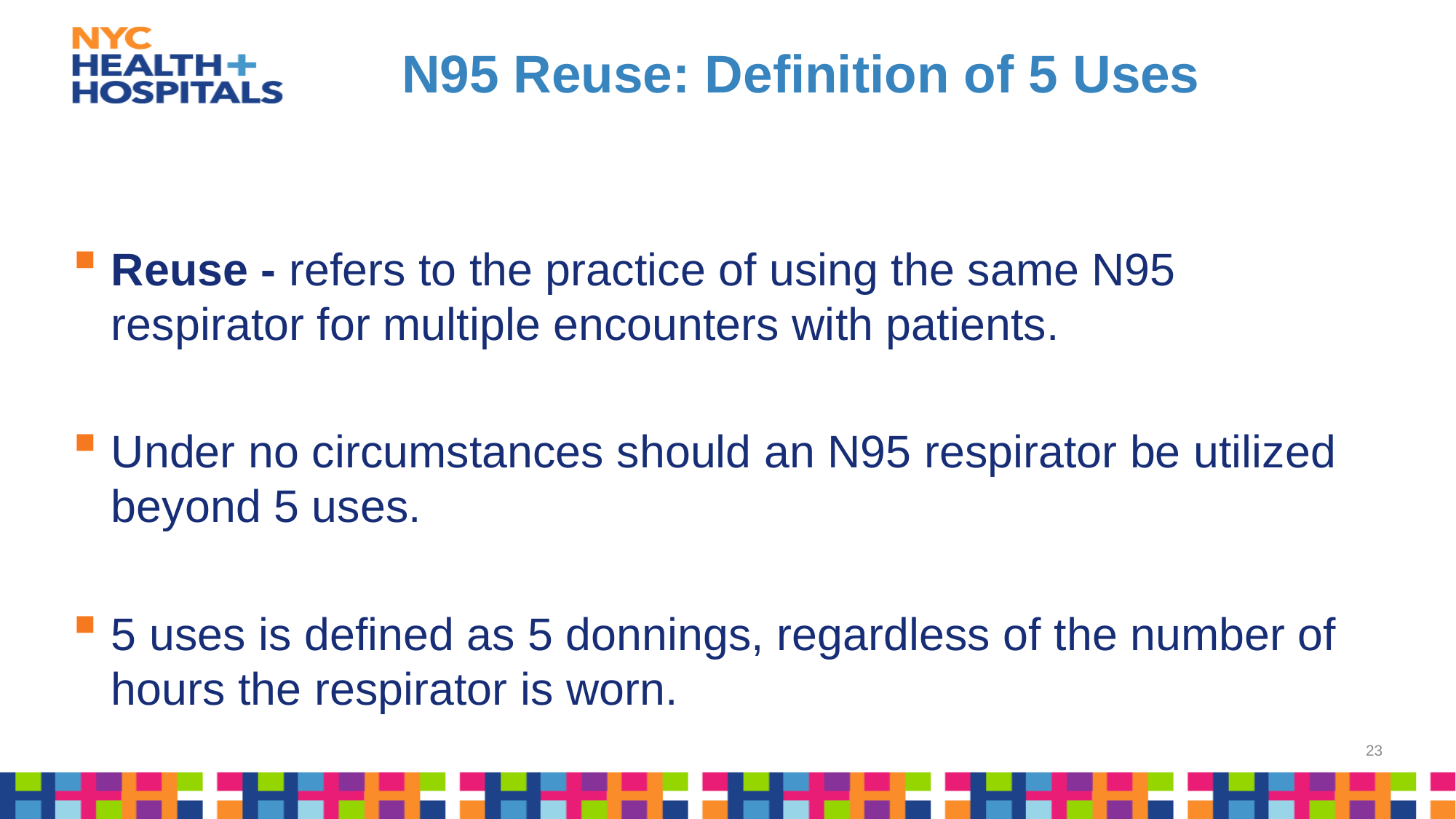

# N95 Reuse: Definition of 5 Uses
Reuse - refers to the practice of using the same N95 respirator for multiple encounters with patients.

Under no circumstances should an N95 respirator be utilized beyond 5 uses.

5 uses is defined as 5 donnings, regardless of the number of hours the respirator is worn.
23